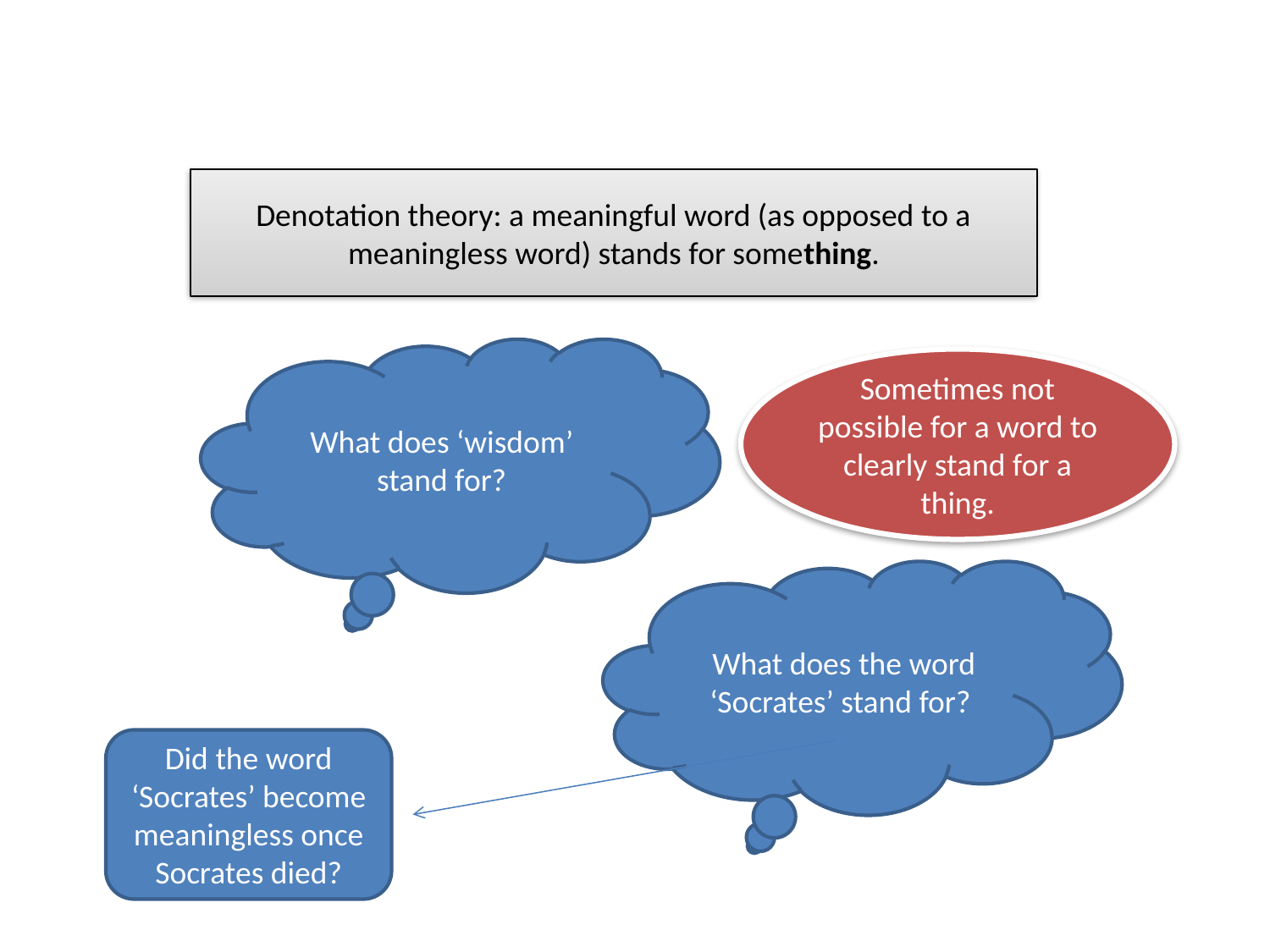

Denotation theory: a meaningful word (as opposed to a meaningless word) stands for something.
What does ‘wisdom’ stand for?
Sometimes not possible for a word to clearly stand for a thing.
What does the word ‘Socrates’ stand for?
Did the word ‘Socrates’ become meaningless once Socrates died?